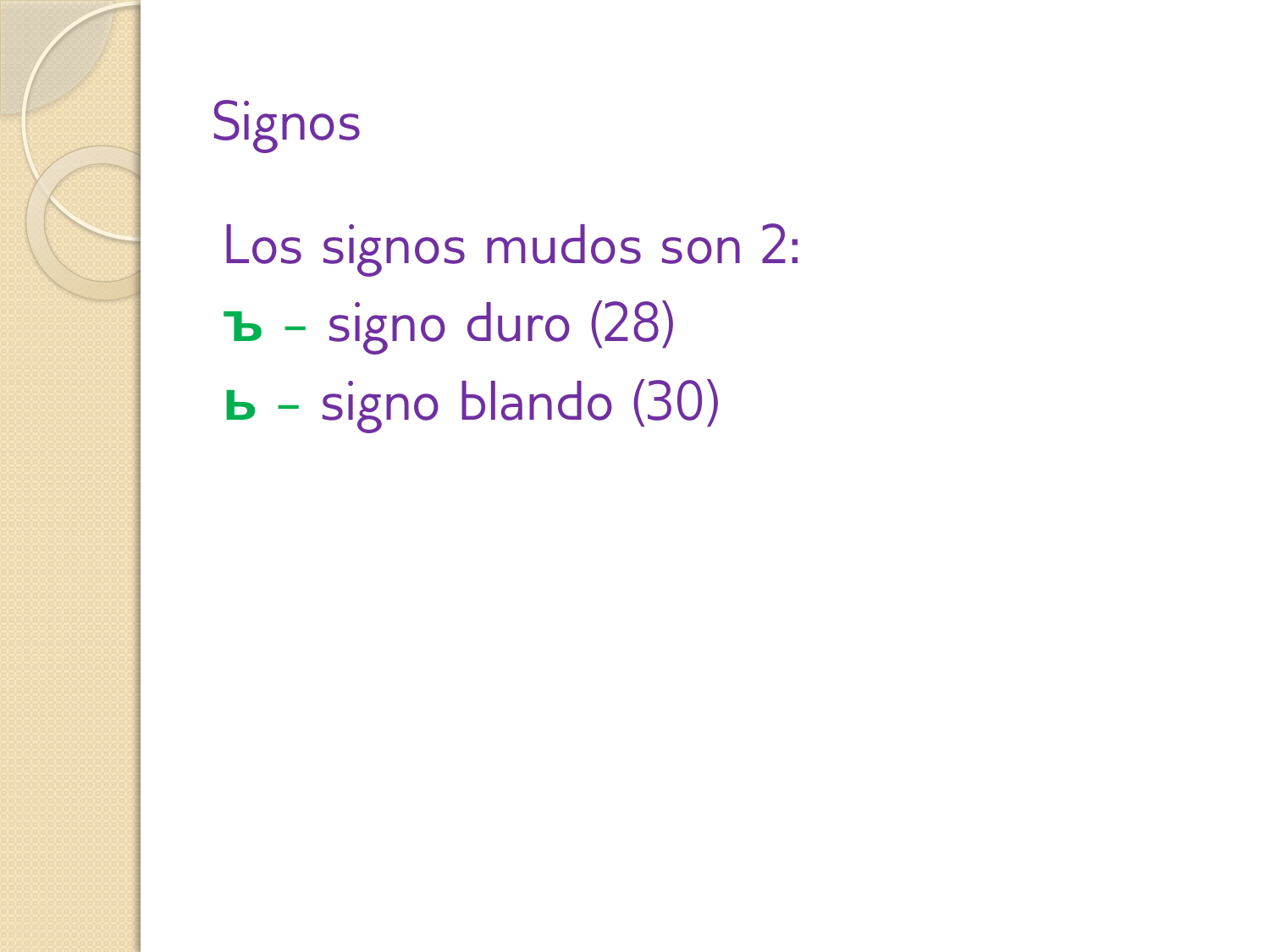

# Signos
Los signos mudos son 2:
ъ – signo duro (28)
ь – signo blando (30)